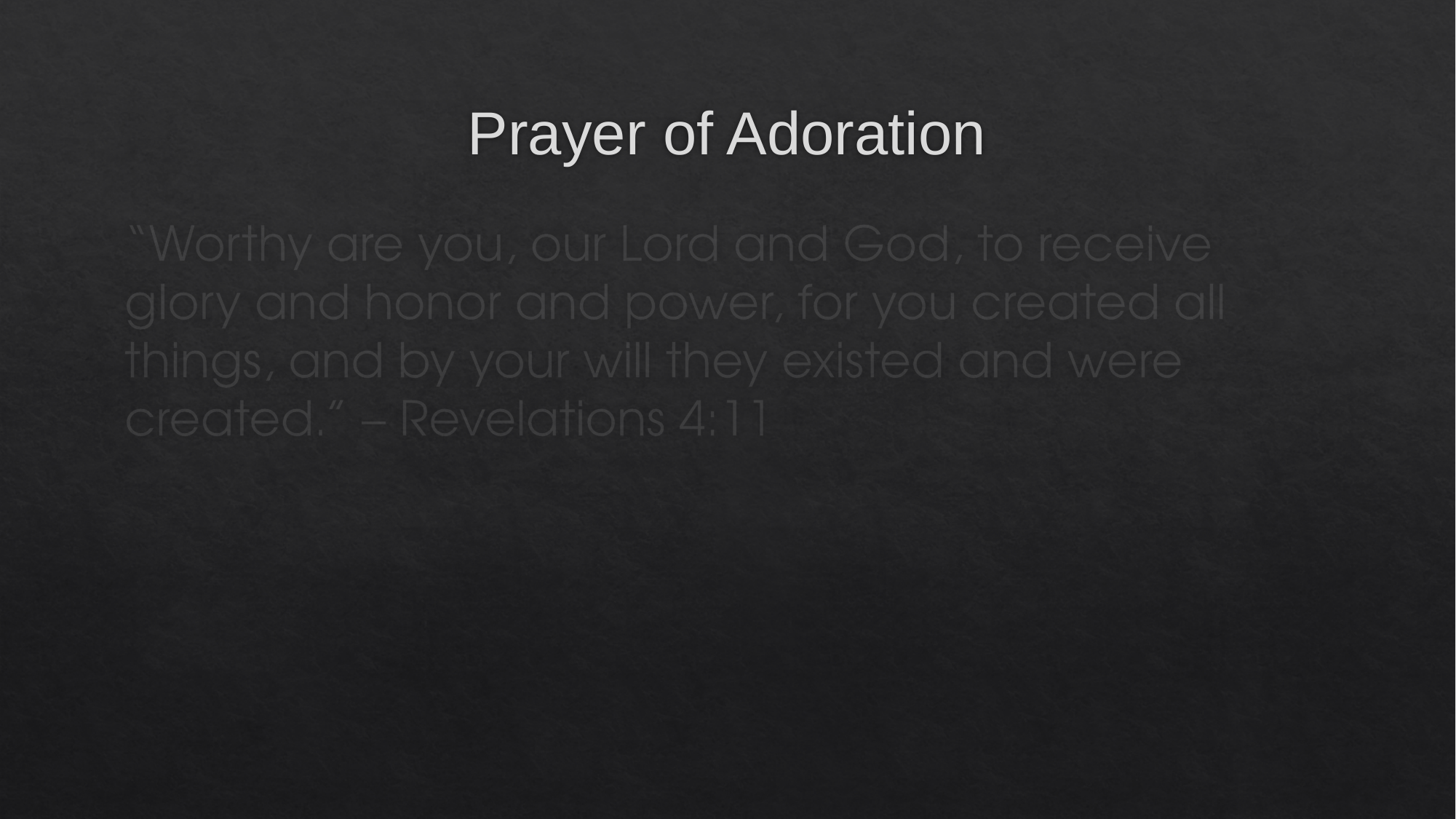

# Prayer of Adoration
“Worthy are you, our Lord and God, to receive glory and honor and power, for you created all things, and by your will they existed and were created.” – Revelations 4:11